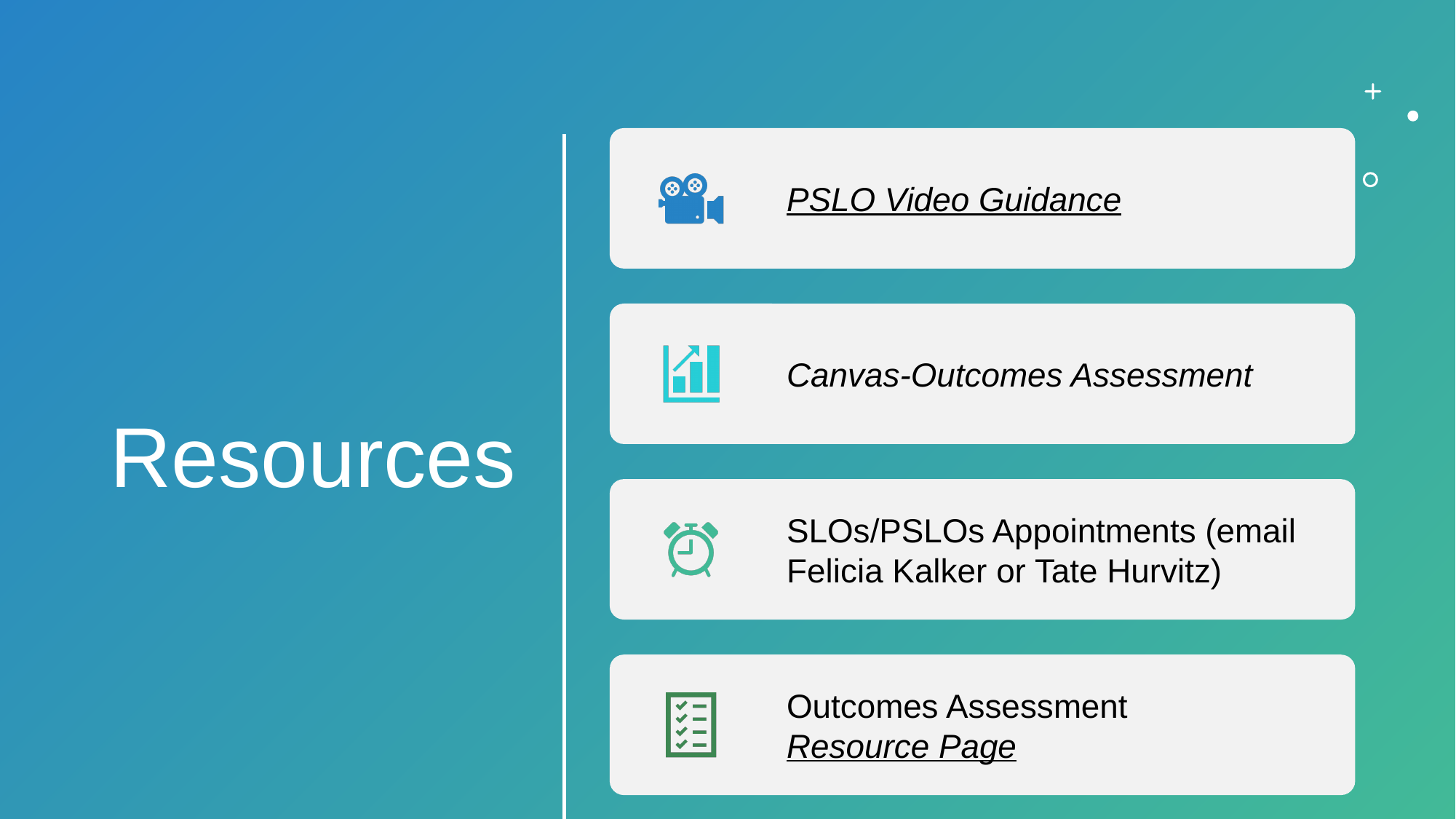

# Resources
PSLO Video Guidance
Canvas-Outcomes Assessment
SLOs/PSLOs Appointments (email Felicia Kalker or Tate Hurvitz)
Outcomes Assessment Resource Page